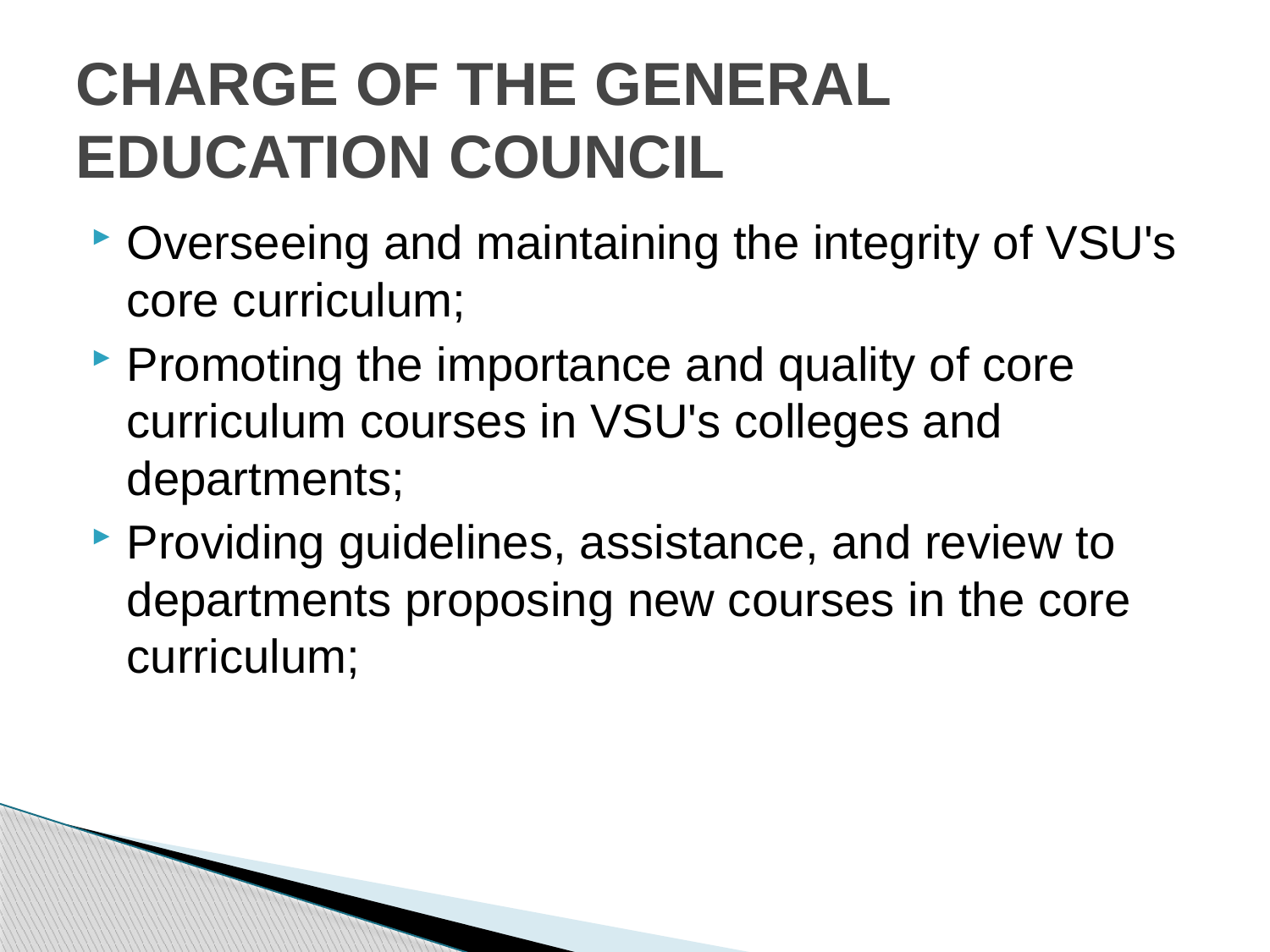

# CHARGE OF THE GENERAL EDUCATION COUNCIL
Overseeing and maintaining the integrity of VSU's core curriculum;
Promoting the importance and quality of core curriculum courses in VSU's colleges and departments;
Providing guidelines, assistance, and review to departments proposing new courses in the core curriculum;